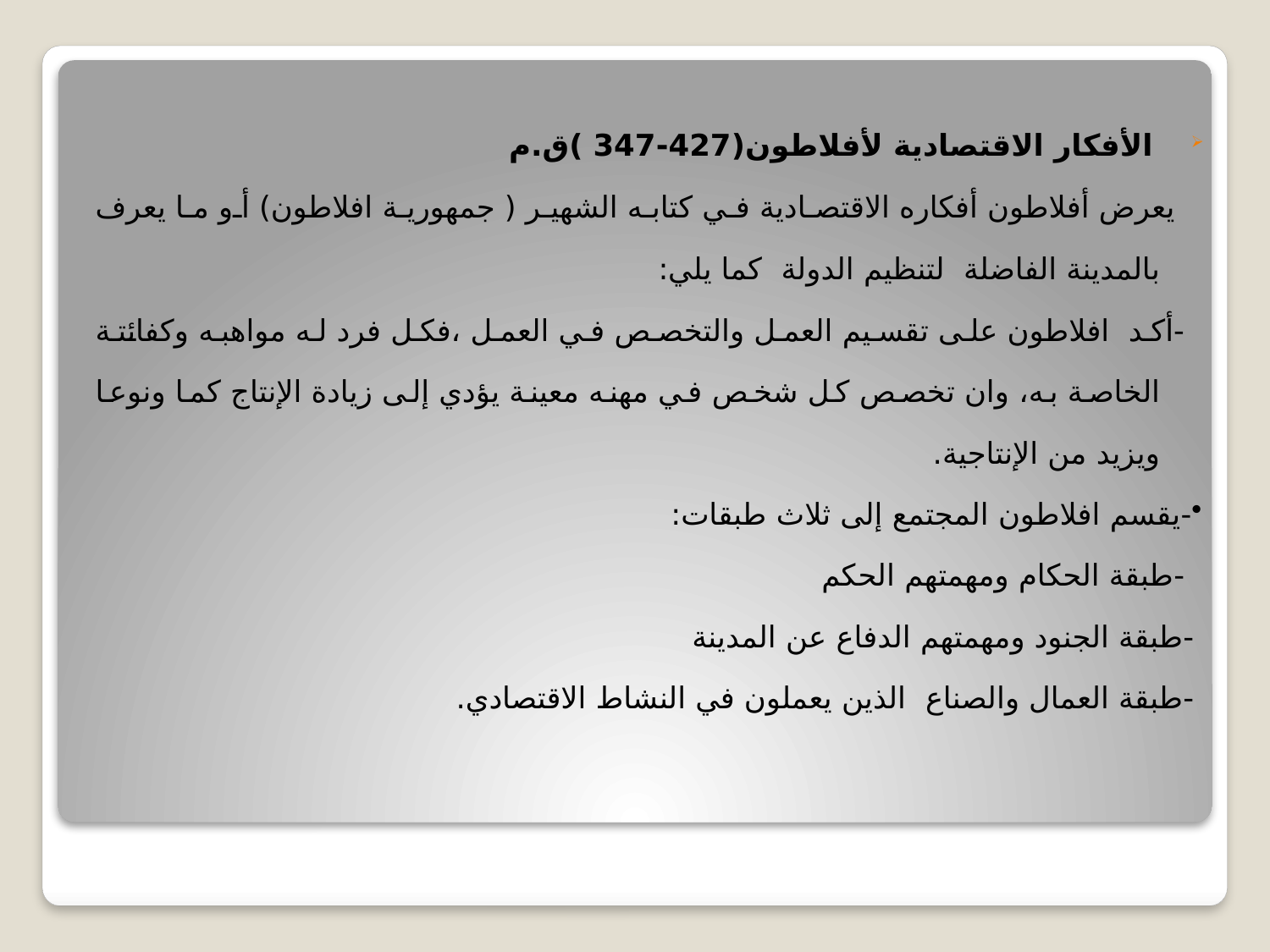

الأفكار الاقتصادية لأفلاطون(427-347 )ق.م
  يعرض أفلاطون أفكاره الاقتصادية في كتابه الشهير ( جمهورية افلاطون) أو ما يعرف بالمدينة الفاضلة  لتنظيم الدولة  كما يلي:
 -أكد  افلاطون على تقسيم العمل والتخصص في العمل ،فكل فرد له مواهبه وكفائتة الخاصة به، وان تخصص كل شخص في مهنه معينة يؤدي إلى زيادة الإنتاج كما ونوعا ويزيد من الإنتاجية.
-يقسم افلاطون المجتمع إلى ثلاث طبقات:
 -طبقة الحكام ومهمتهم الحكم
-طبقة الجنود ومهمتهم الدفاع عن المدينة
-طبقة العمال والصناع  الذين يعملون في النشاط الاقتصادي.